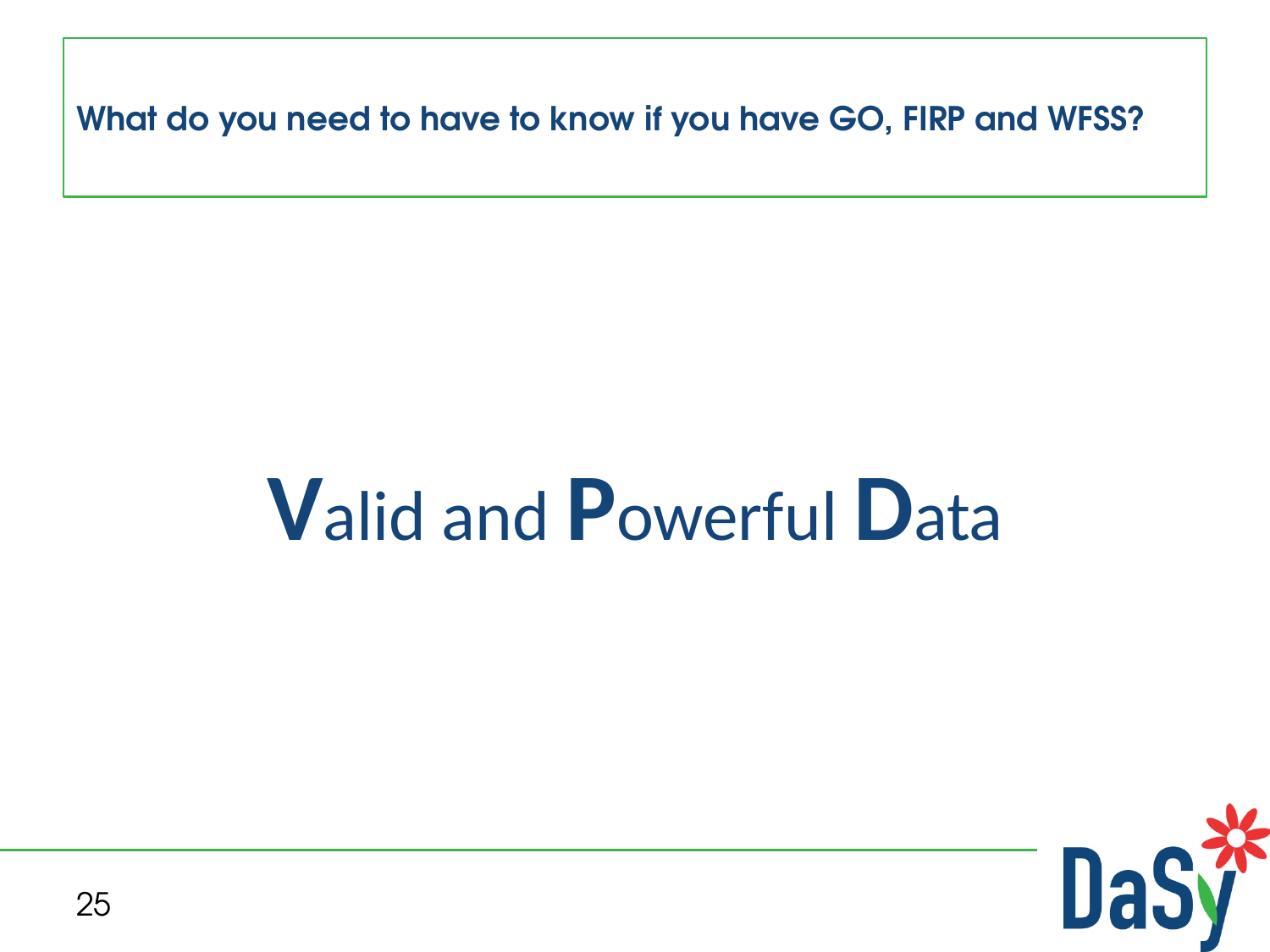

# What do you need to have to know if you have GO, FIRP and WFSS?

Valid and Powerful Data

25